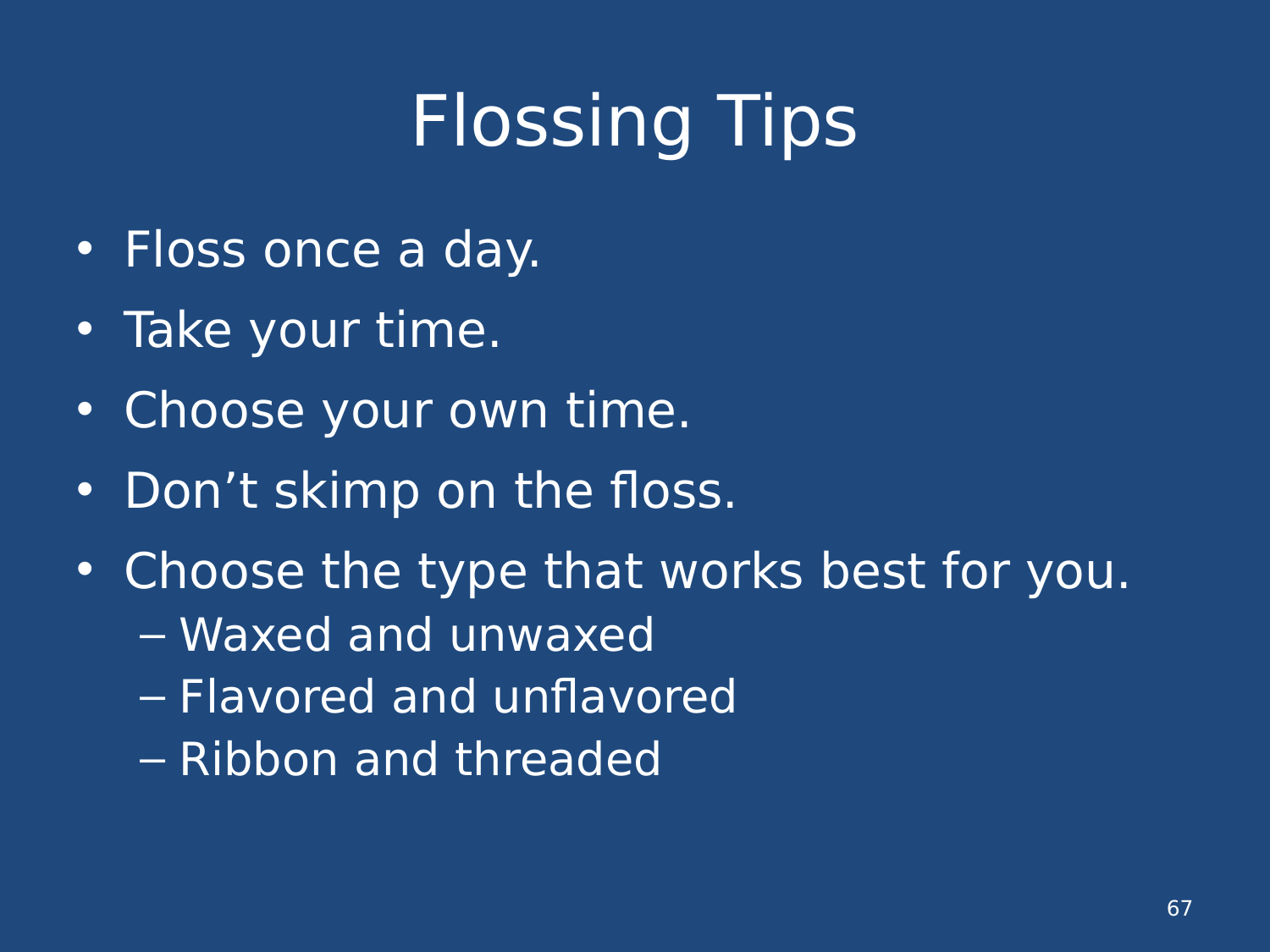

# Flossing Tips
Floss once a day.
Take your time.
Choose your own time.
Don’t skimp on the floss.
Choose the type that works best for you.
Waxed and unwaxed
Flavored and unflavored
Ribbon and threaded
67